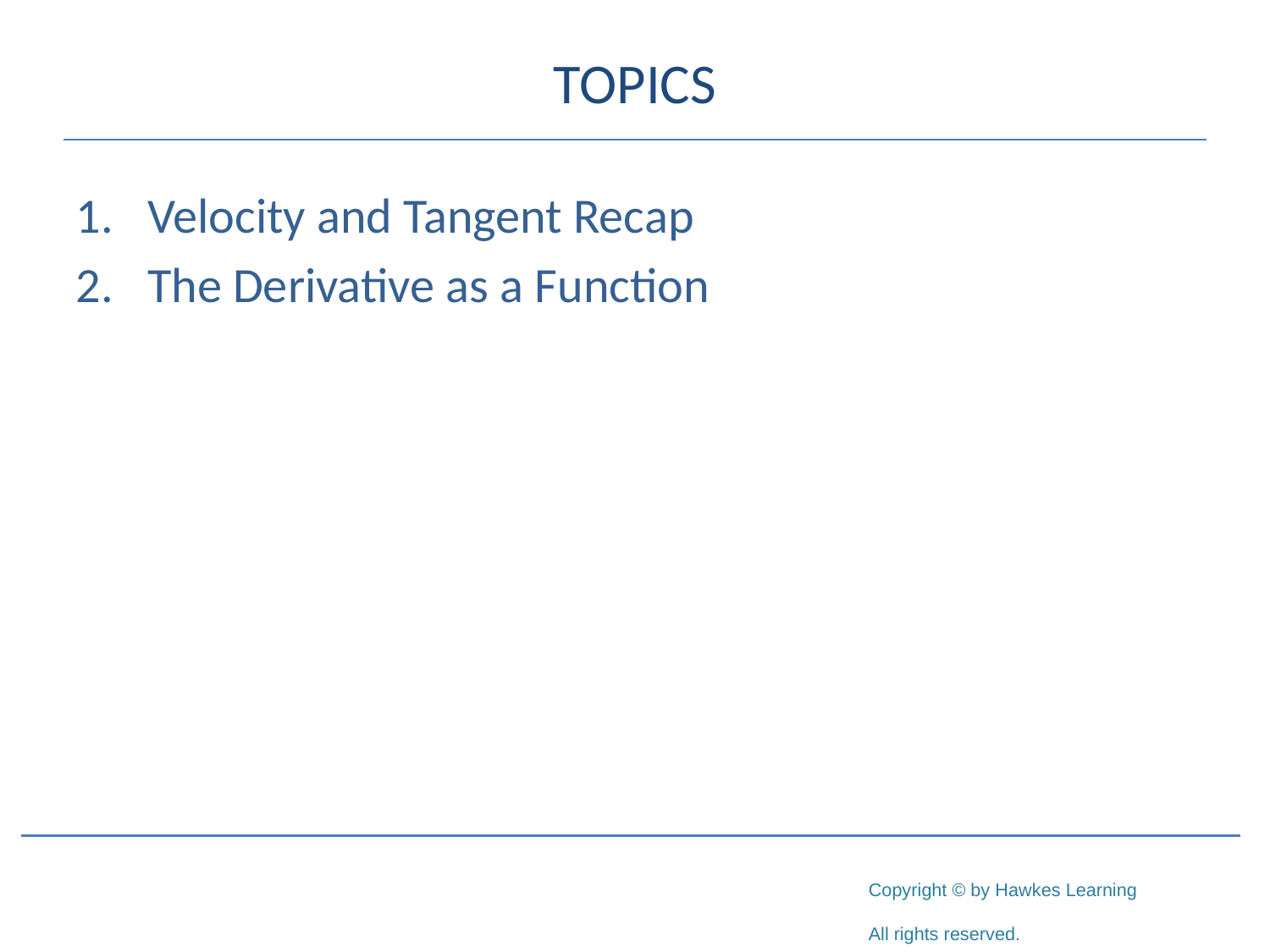

# TOPICS
Velocity and Tangent Recap
The Derivative as a Function